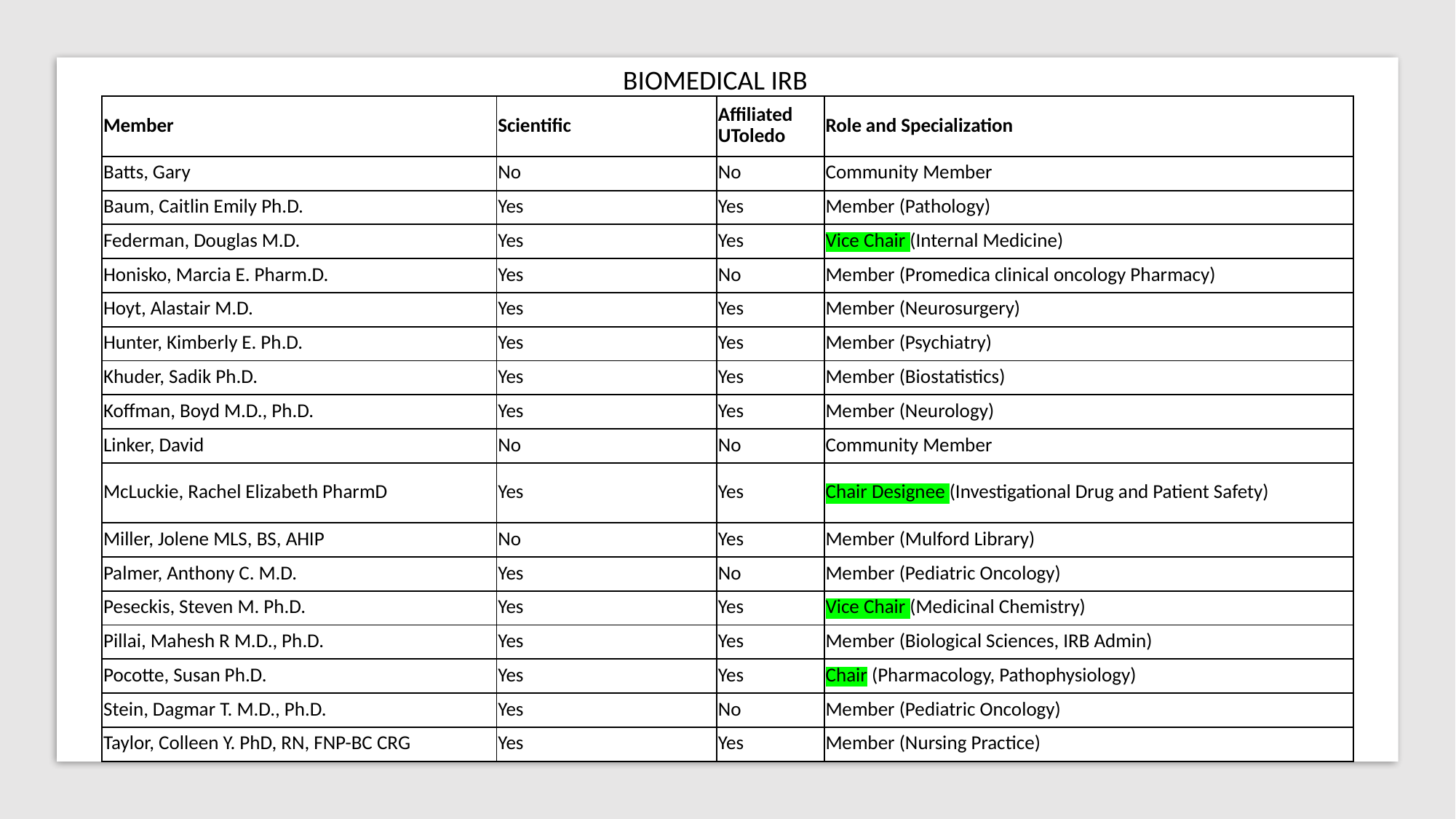

BIOMEDICAL IRB
| Member | Scientific | Affiliated UToledo | Role and Specialization |
| --- | --- | --- | --- |
| Batts, Gary | No | No | Community Member |
| Baum, Caitlin Emily Ph.D. | Yes | Yes | Member (Pathology) |
| Federman, Douglas M.D. | Yes | Yes | Vice Chair (Internal Medicine) |
| Honisko, Marcia E. Pharm.D. | Yes | No | Member (Promedica clinical oncology Pharmacy) |
| Hoyt, Alastair M.D. | Yes | Yes | Member (Neurosurgery) |
| Hunter, Kimberly E. Ph.D. | Yes | Yes | Member (Psychiatry) |
| Khuder, Sadik Ph.D. | Yes | Yes | Member (Biostatistics) |
| Koffman, Boyd M.D., Ph.D. | Yes | Yes | Member (Neurology) |
| Linker, David | No | No | Community Member |
| McLuckie, Rachel Elizabeth PharmD | Yes | Yes | Chair Designee (Investigational Drug and Patient Safety) |
| Miller, Jolene MLS, BS, AHIP | No | Yes | Member (Mulford Library) |
| Palmer, Anthony C. M.D. | Yes | No | Member (Pediatric Oncology) |
| Peseckis, Steven M. Ph.D. | Yes | Yes | Vice Chair (Medicinal Chemistry) |
| Pillai, Mahesh R M.D., Ph.D. | Yes | Yes | Member (Biological Sciences, IRB Admin) |
| Pocotte, Susan Ph.D. | Yes | Yes | Chair (Pharmacology, Pathophysiology) |
| Stein, Dagmar T. M.D., Ph.D. | Yes | No | Member (Pediatric Oncology) |
| Taylor, Colleen Y. PhD, RN, FNP-BC CRG | Yes | Yes | Member (Nursing Practice) |
UToledo HRPP and Biomed IRB (1/24/2023)  susan.pocotte@utoledo.edu